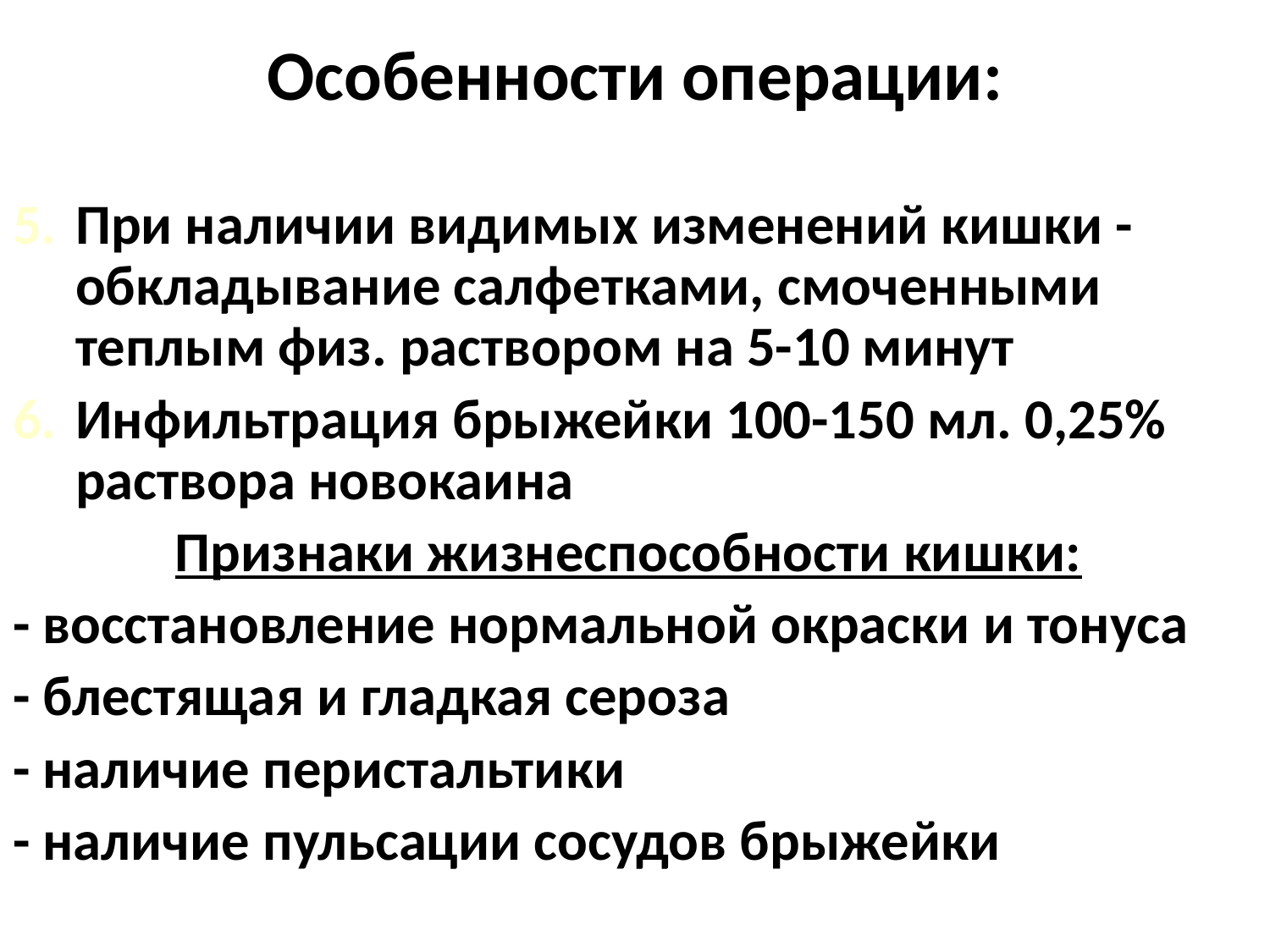

# Особенности операции:
При наличии видимых изменений кишки - обкладывание салфетками, смоченными теплым физ. раствором на 5-10 минут
Инфильтрация брыжейки 100-150 мл. 0,25% раствора новокаина
Признаки жизнеспособности кишки:
- восстановление нормальной окраски и тонуса
- блестящая и гладкая сероза
- наличие перистальтики
- наличие пульсации сосудов брыжейки